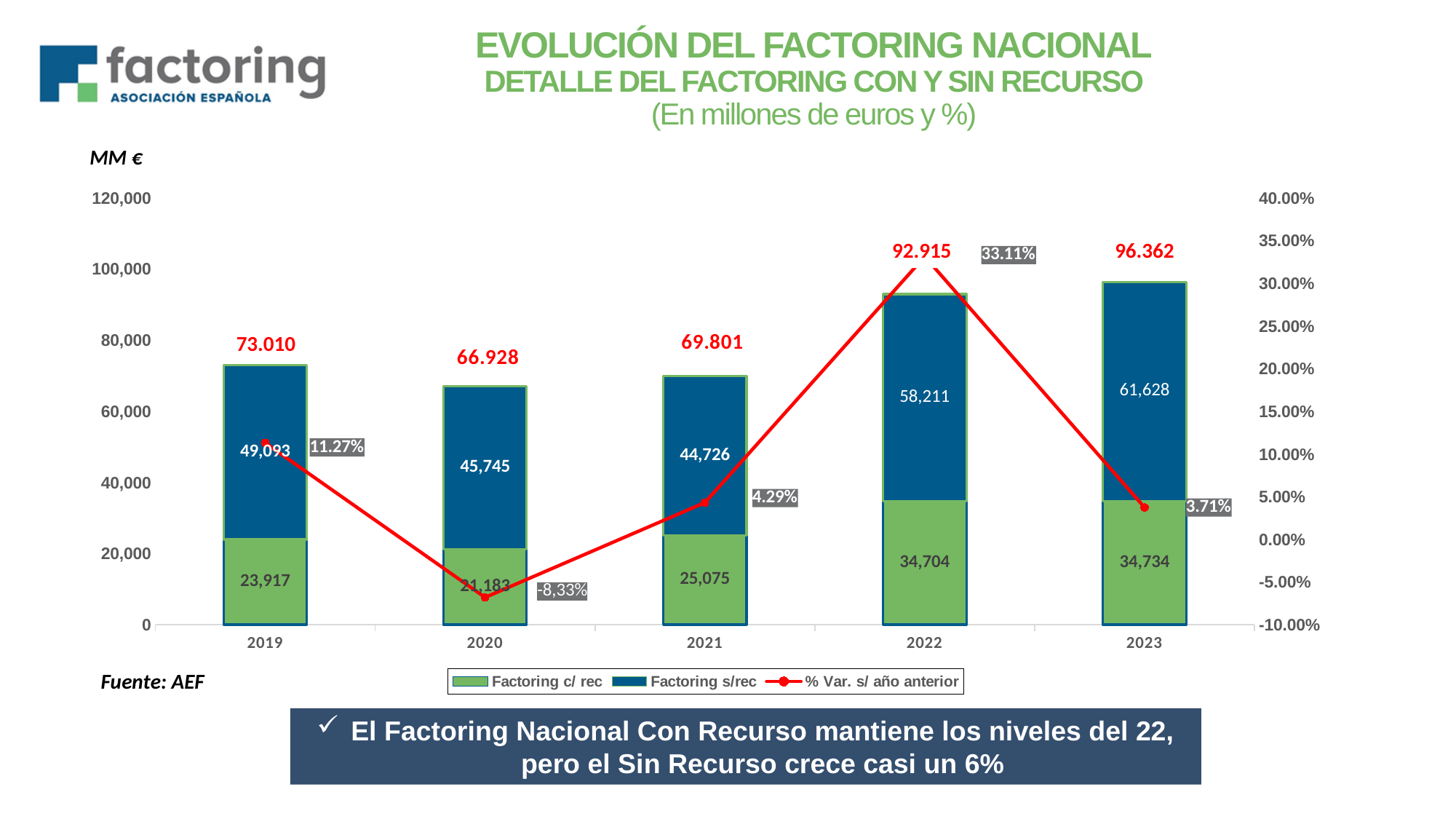

EVOLUCIÓN DEL FACTORING NACIONAL
DETALLE DEL FACTORING CON Y SIN RECURSO
(En millones de euros y %)
MM €

### Chart

| Category | Factoring c/ rec | Factoring s/rec | % Var. s/ año anterior |
|---|---|---|---|
| 43830 | 23917.0 | 49093.0 | 0.1127 |
| 44196 | 21183.0 | 45745.0 | -0.0682 |
| 44561 | 25075.0 | 44726.0 | 0.0429 |
| 44926 | 34704.0 | 58211.0 | 0.3311 |
| 45291 | 34734.0 | 61628.0 | 0.0371 |
92.915
96.362
73.010
Fuente: AEF
El Factoring Nacional Con Recurso mantiene los niveles del 22, pero el Sin Recurso crece casi un 6%